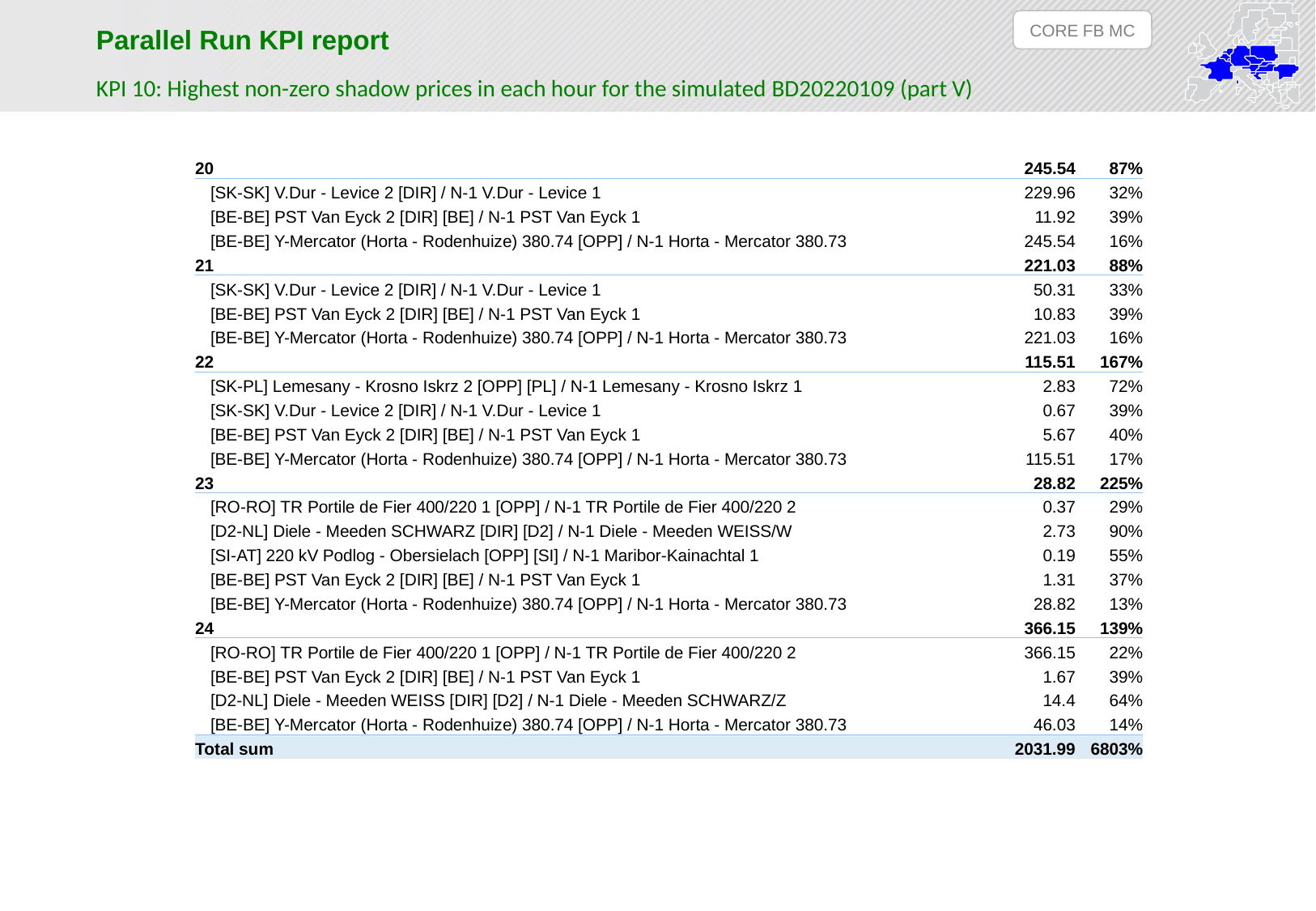

CORE FB MC
Parallel Run KPI report
KPI 10: Highest non-zero shadow prices in each hour for the simulated BD20220109 (part V)
| 20 | 245.54 | 87% |
| --- | --- | --- |
| [SK-SK] V.Dur - Levice 2 [DIR] / N-1 V.Dur - Levice 1 | 229.96 | 32% |
| [BE-BE] PST Van Eyck 2 [DIR] [BE] / N-1 PST Van Eyck 1 | 11.92 | 39% |
| [BE-BE] Y-Mercator (Horta - Rodenhuize) 380.74 [OPP] / N-1 Horta - Mercator 380.73 | 245.54 | 16% |
| 21 | 221.03 | 88% |
| [SK-SK] V.Dur - Levice 2 [DIR] / N-1 V.Dur - Levice 1 | 50.31 | 33% |
| [BE-BE] PST Van Eyck 2 [DIR] [BE] / N-1 PST Van Eyck 1 | 10.83 | 39% |
| [BE-BE] Y-Mercator (Horta - Rodenhuize) 380.74 [OPP] / N-1 Horta - Mercator 380.73 | 221.03 | 16% |
| 22 | 115.51 | 167% |
| [SK-PL] Lemesany - Krosno Iskrz 2 [OPP] [PL] / N-1 Lemesany - Krosno Iskrz 1 | 2.83 | 72% |
| [SK-SK] V.Dur - Levice 2 [DIR] / N-1 V.Dur - Levice 1 | 0.67 | 39% |
| [BE-BE] PST Van Eyck 2 [DIR] [BE] / N-1 PST Van Eyck 1 | 5.67 | 40% |
| [BE-BE] Y-Mercator (Horta - Rodenhuize) 380.74 [OPP] / N-1 Horta - Mercator 380.73 | 115.51 | 17% |
| 23 | 28.82 | 225% |
| [RO-RO] TR Portile de Fier 400/220 1 [OPP] / N-1 TR Portile de Fier 400/220 2 | 0.37 | 29% |
| [D2-NL] Diele - Meeden SCHWARZ [DIR] [D2] / N-1 Diele - Meeden WEISS/W | 2.73 | 90% |
| [SI-AT] 220 kV Podlog - Obersielach [OPP] [SI] / N-1 Maribor-Kainachtal 1 | 0.19 | 55% |
| [BE-BE] PST Van Eyck 2 [DIR] [BE] / N-1 PST Van Eyck 1 | 1.31 | 37% |
| [BE-BE] Y-Mercator (Horta - Rodenhuize) 380.74 [OPP] / N-1 Horta - Mercator 380.73 | 28.82 | 13% |
| 24 | 366.15 | 139% |
| [RO-RO] TR Portile de Fier 400/220 1 [OPP] / N-1 TR Portile de Fier 400/220 2 | 366.15 | 22% |
| [BE-BE] PST Van Eyck 2 [DIR] [BE] / N-1 PST Van Eyck 1 | 1.67 | 39% |
| [D2-NL] Diele - Meeden WEISS [DIR] [D2] / N-1 Diele - Meeden SCHWARZ/Z | 14.4 | 64% |
| [BE-BE] Y-Mercator (Horta - Rodenhuize) 380.74 [OPP] / N-1 Horta - Mercator 380.73 | 46.03 | 14% |
| Total sum | 2031.99 | 6803% |